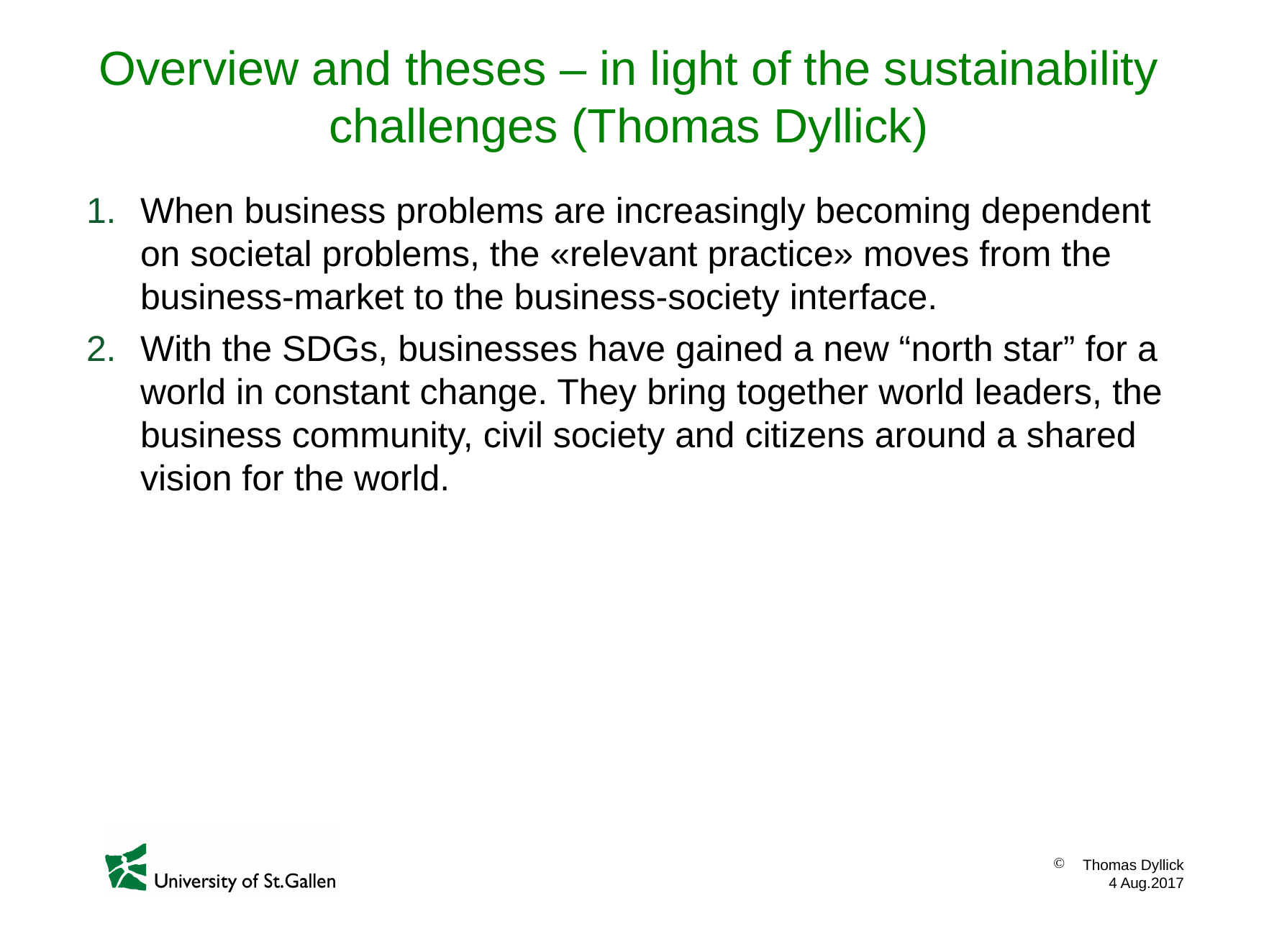

# Overview and theses – in light of the sustainability challenges (Thomas Dyllick)
When business problems are increasingly becoming dependent on societal problems, the «relevant practice» moves from the business-market to the business-society interface.
With the SDGs, businesses have gained a new “north star” for a world in constant change. They bring together world leaders, the business community, civil society and citizens around a shared vision for the world.